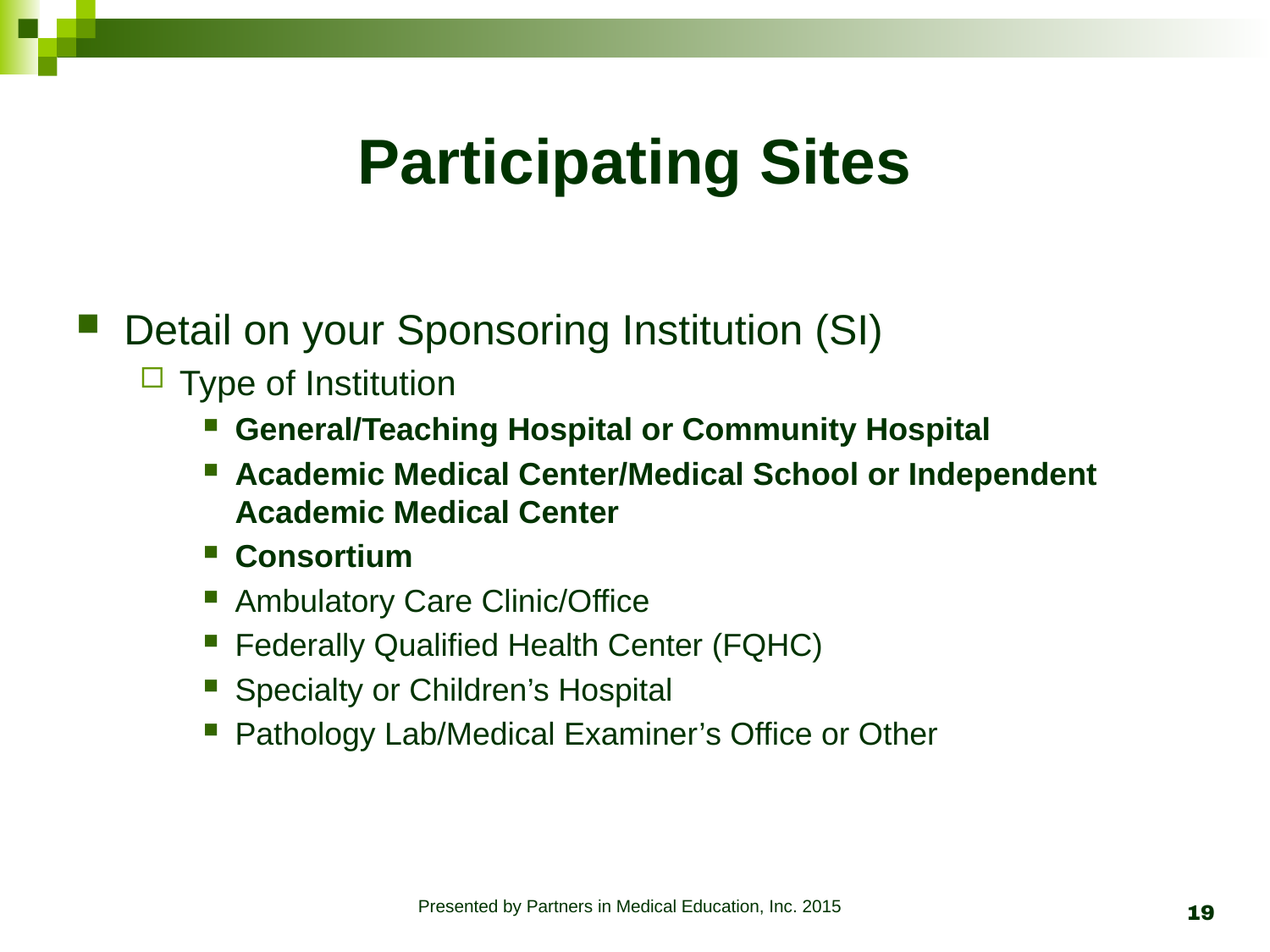

# Participating Sites
Detail on your Sponsoring Institution (SI)
Type of Institution
General/Teaching Hospital or Community Hospital
Academic Medical Center/Medical School or Independent Academic Medical Center
Consortium
Ambulatory Care Clinic/Office
Federally Qualified Health Center (FQHC)
Specialty or Children’s Hospital
Pathology Lab/Medical Examiner’s Office or Other
19
Presented by Partners in Medical Education, Inc. 2015